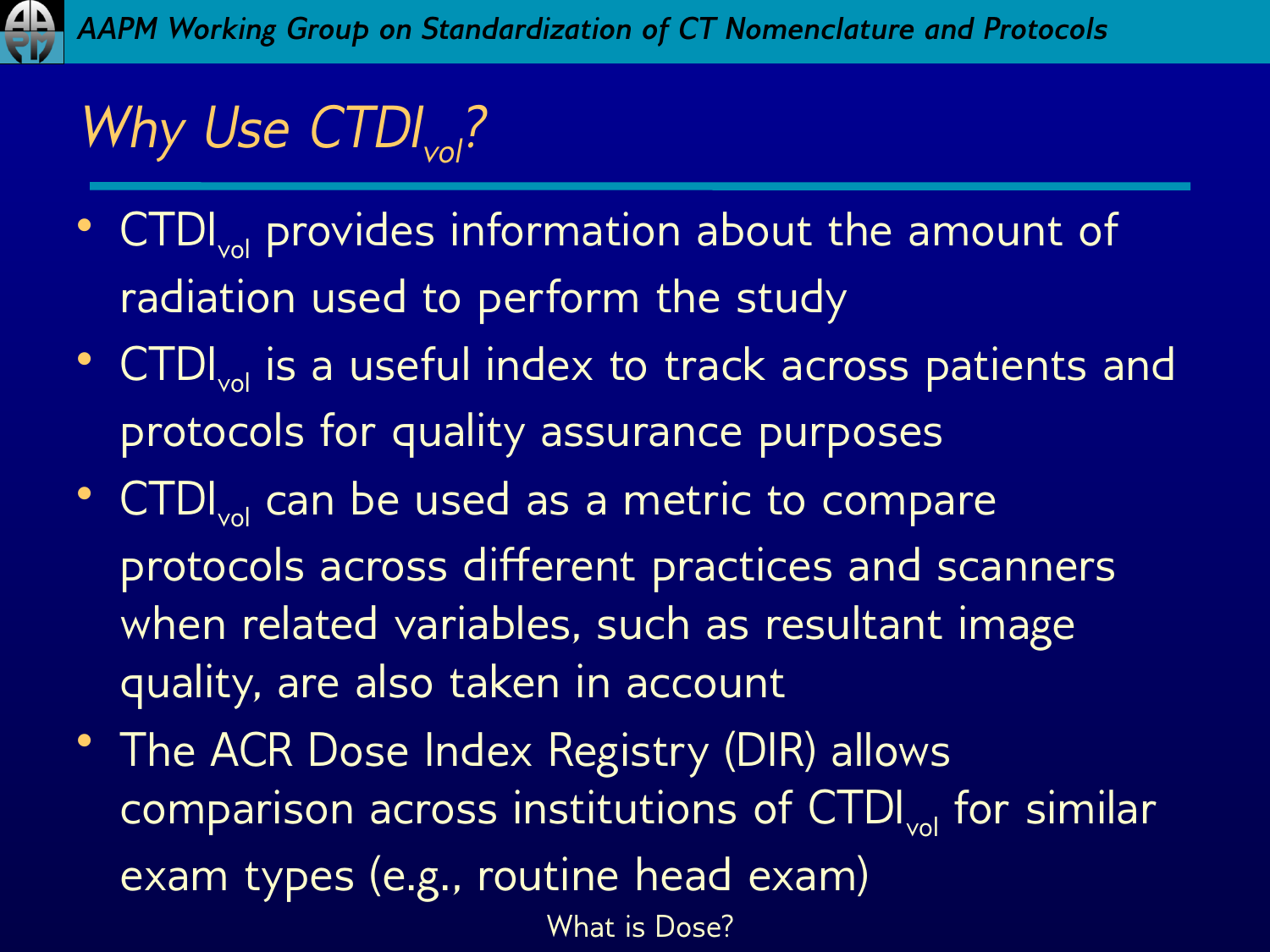

# Why Use CTDIvol?
CTDIvol provides information about the amount of radiation used to perform the study
CTDIvol is a useful index to track across patients and protocols for quality assurance purposes
CTDIvol can be used as a metric to compare protocols across different practices and scanners when related variables, such as resultant image quality, are also taken in account
The ACR Dose Index Registry (DIR) allows comparison across institutions of CTDIvol for similar exam types (e.g., routine head exam)
What is Dose?